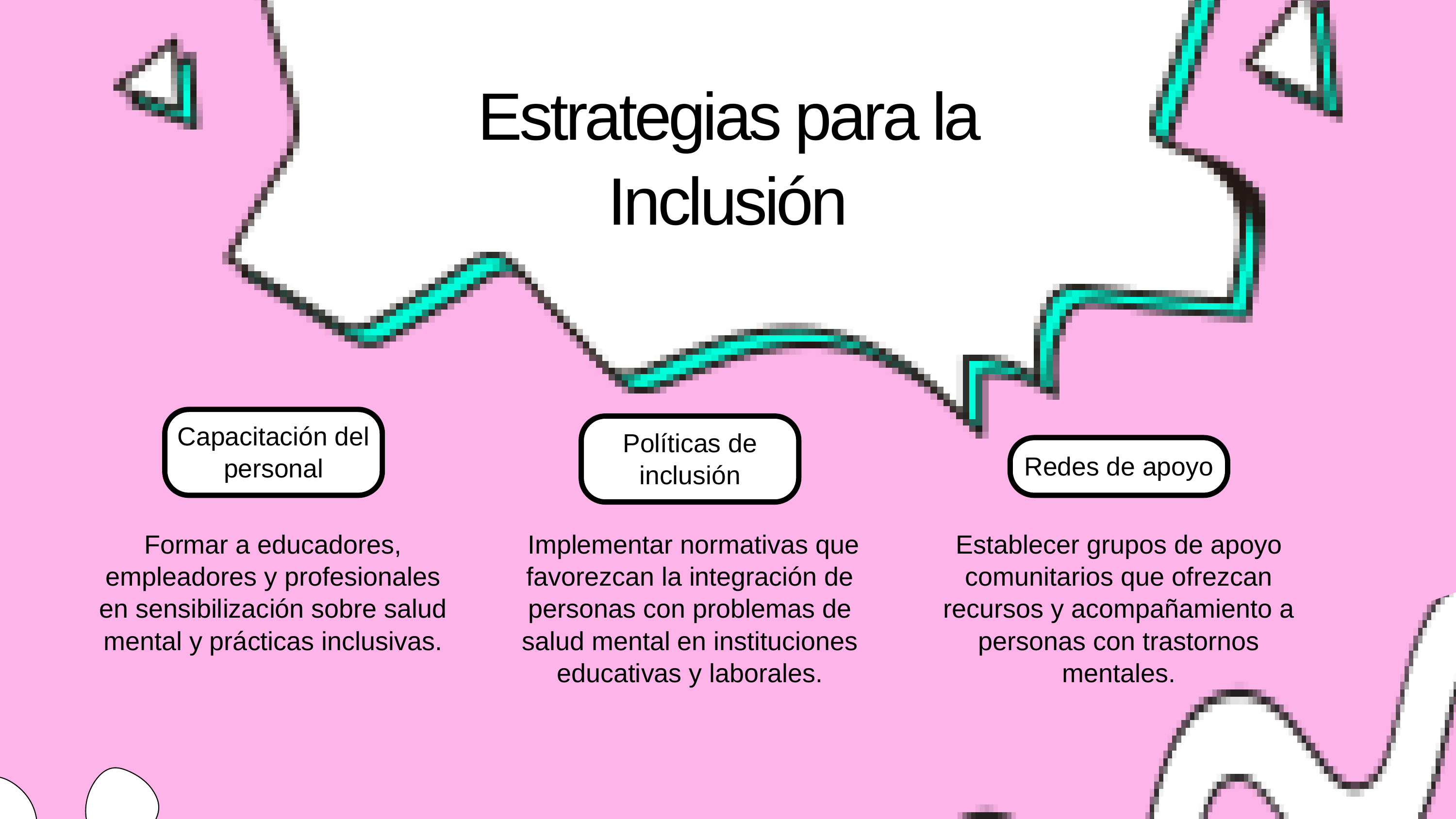

Estrategias para la Inclusión

Capacitación del personal

Políticas de inclusión

Redes de apoyo
Formar a educadores, empleadores y profesionales en sensibilización sobre salud mental y prácticas inclusivas.
 Implementar normativas que favorezcan la integración de personas con problemas de salud mental en instituciones educativas y laborales.
Establecer grupos de apoyo comunitarios que ofrezcan recursos y acompañamiento a personas con trastornos mentales.